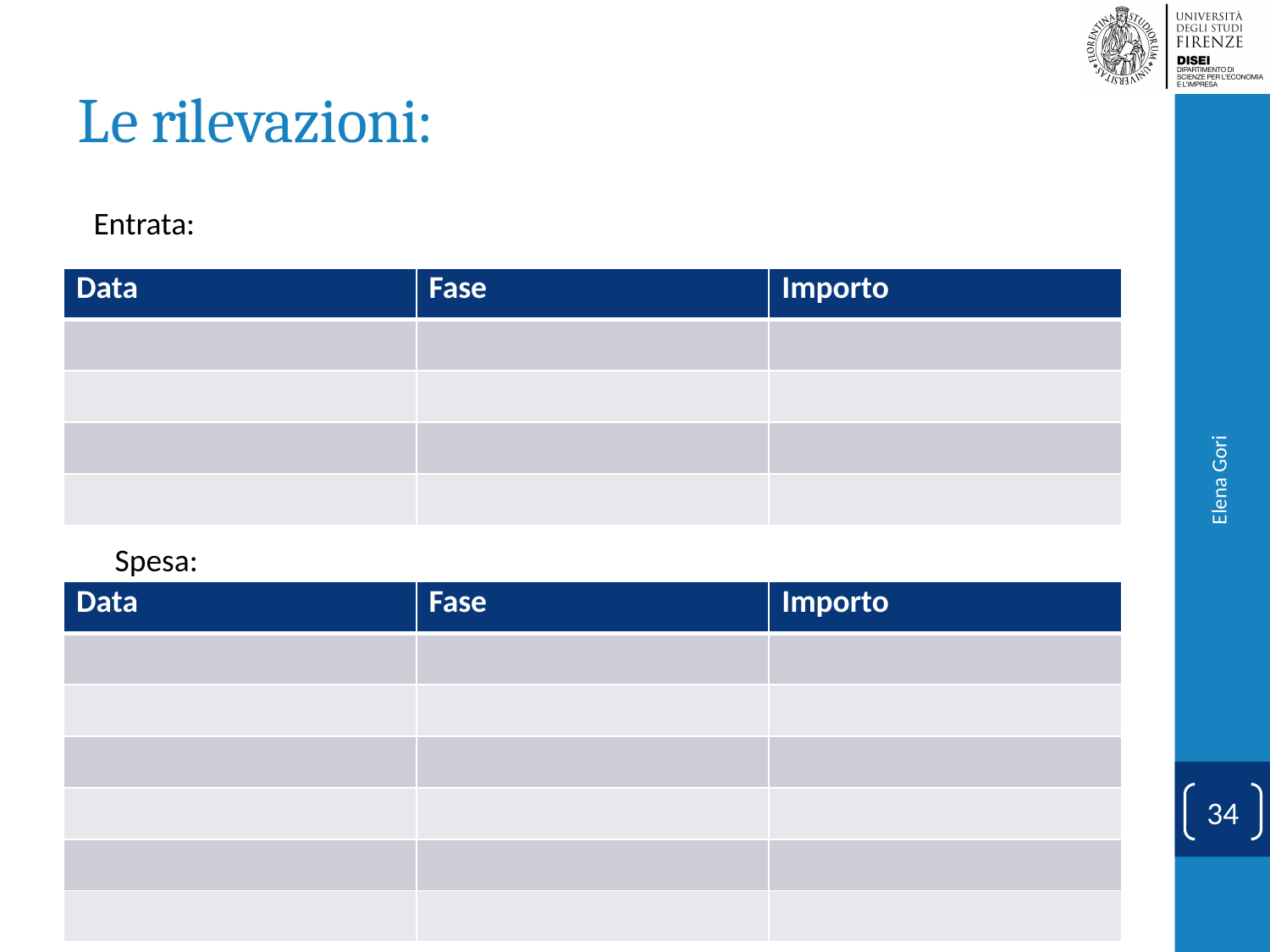

# Le rilevazioni:
Entrata:
| Data | Fase | Importo |
| --- | --- | --- |
|  |  |  |
|  |  |  |
|  |  |  |
|  |  |  |
Spesa:
Elena Gori
| Data | Fase | Importo |
| --- | --- | --- |
|  |  |  |
|  |  |  |
|  |  |  |
|  |  |  |
|  |  |  |
|  |  |  |
34